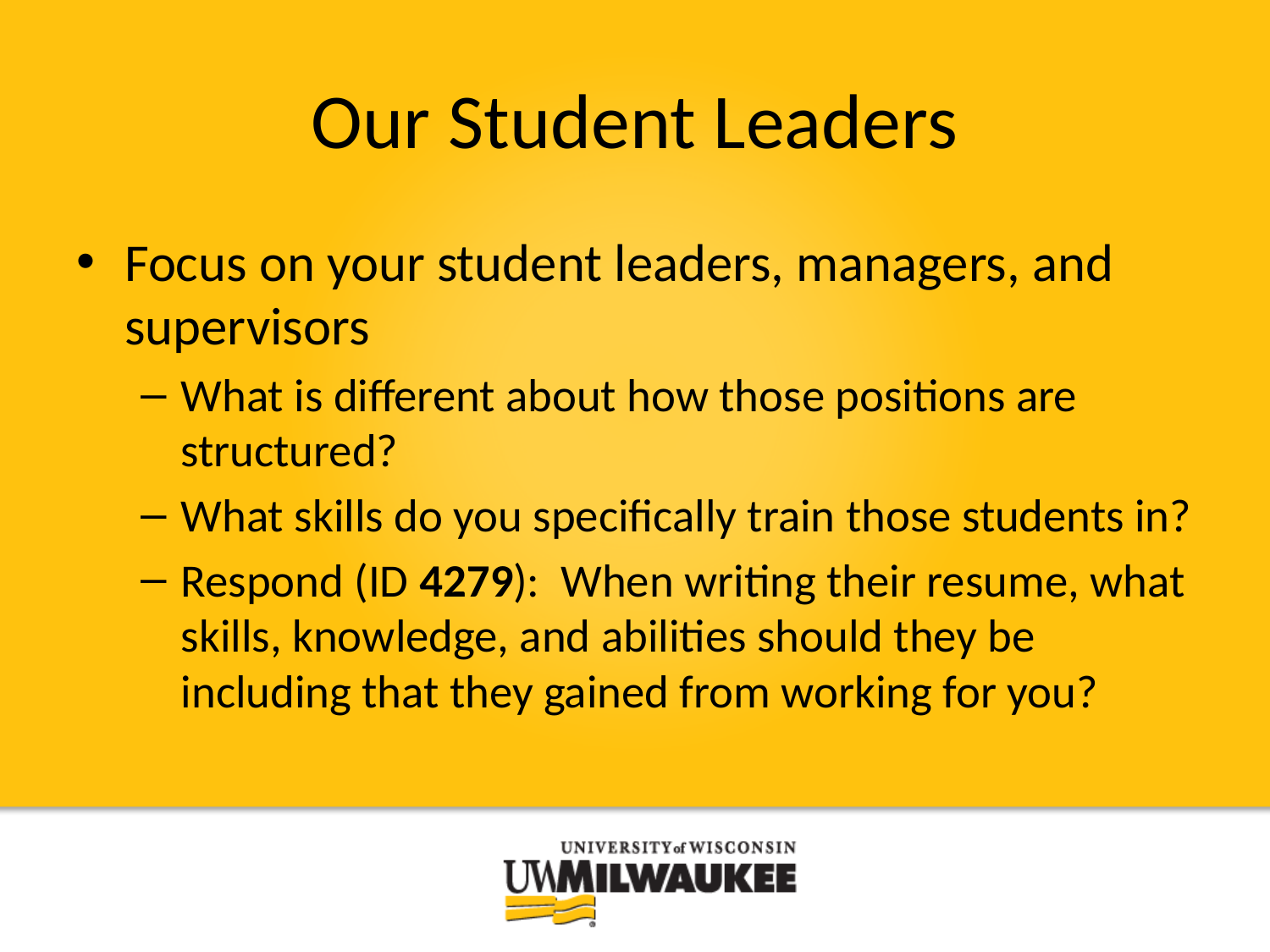

# Our Student Leaders
Focus on your student leaders, managers, and supervisors
What is different about how those positions are structured?
What skills do you specifically train those students in?
Respond (ID 4279):  When writing their resume, what skills, knowledge, and abilities should they be including that they gained from working for you?